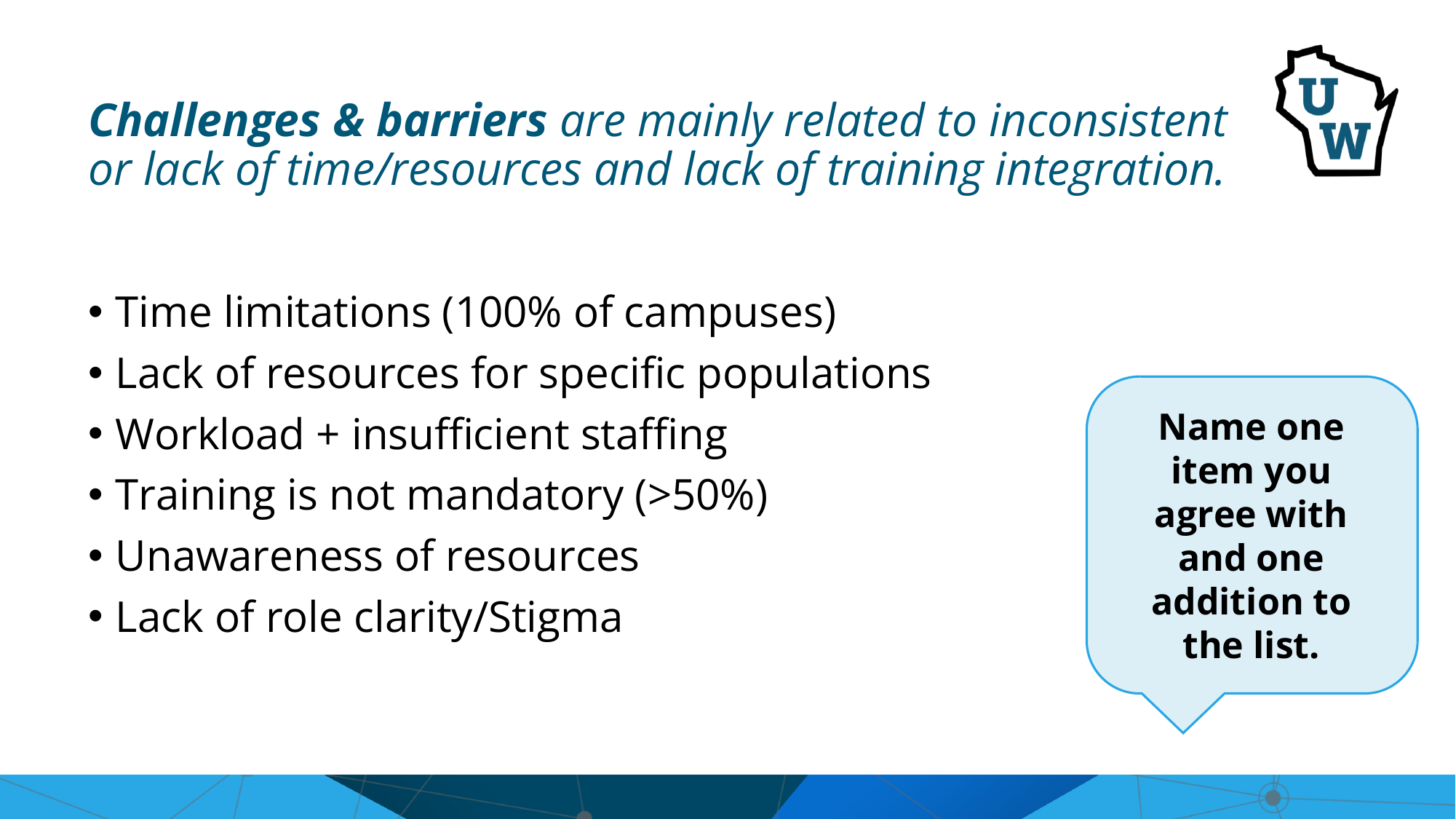

# Challenges & barriers are mainly related to inconsistent or lack of time/resources and lack of training integration.​
Time limitations (100% of campuses)​
Lack of resources for specific populations
Workload + insufficient staffing
Training is not mandatory (>50%)​
Unawareness of resources
Lack of role clarity/Stigma

Name one item you agree with and one addition to the list.